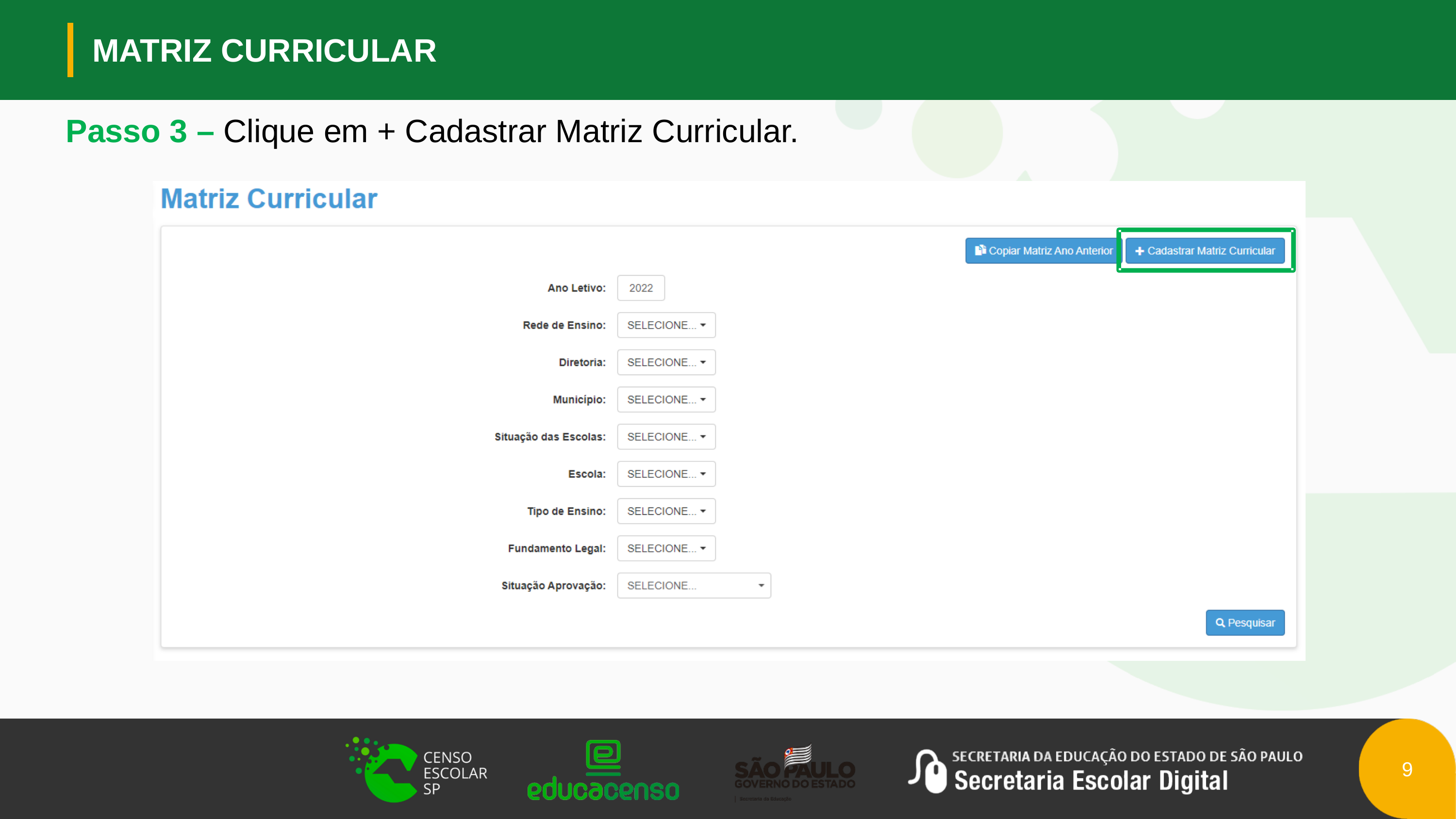

MATRIZ CURRICULAR
Passo 3 – Clique em + Cadastrar Matriz Curricular.

9